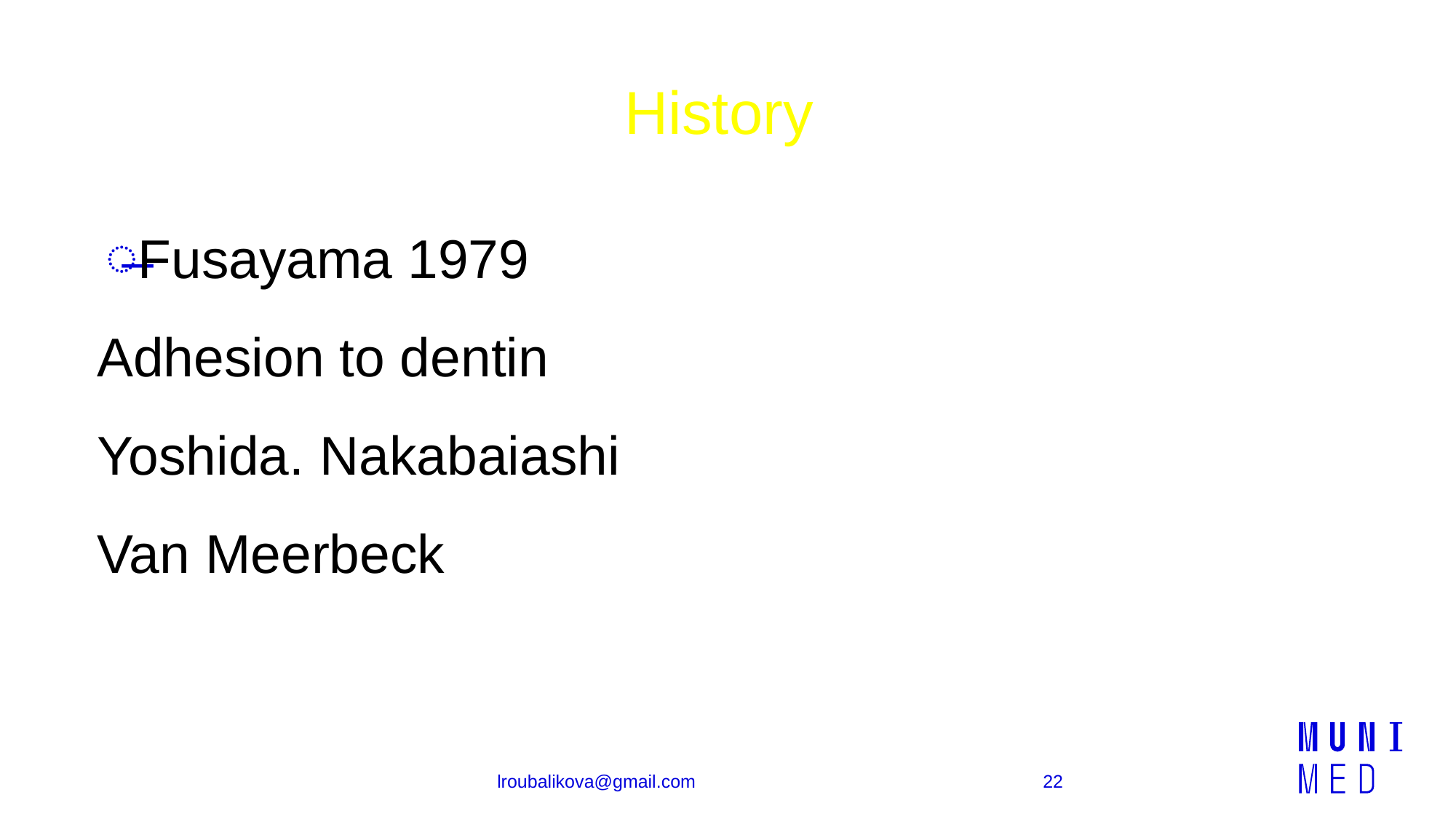

# History
Fusayama 1979
Adhesion to dentin
Yoshida. Nakabaiashi
Van Meerbeck

lroubalikova@gmail.com
22